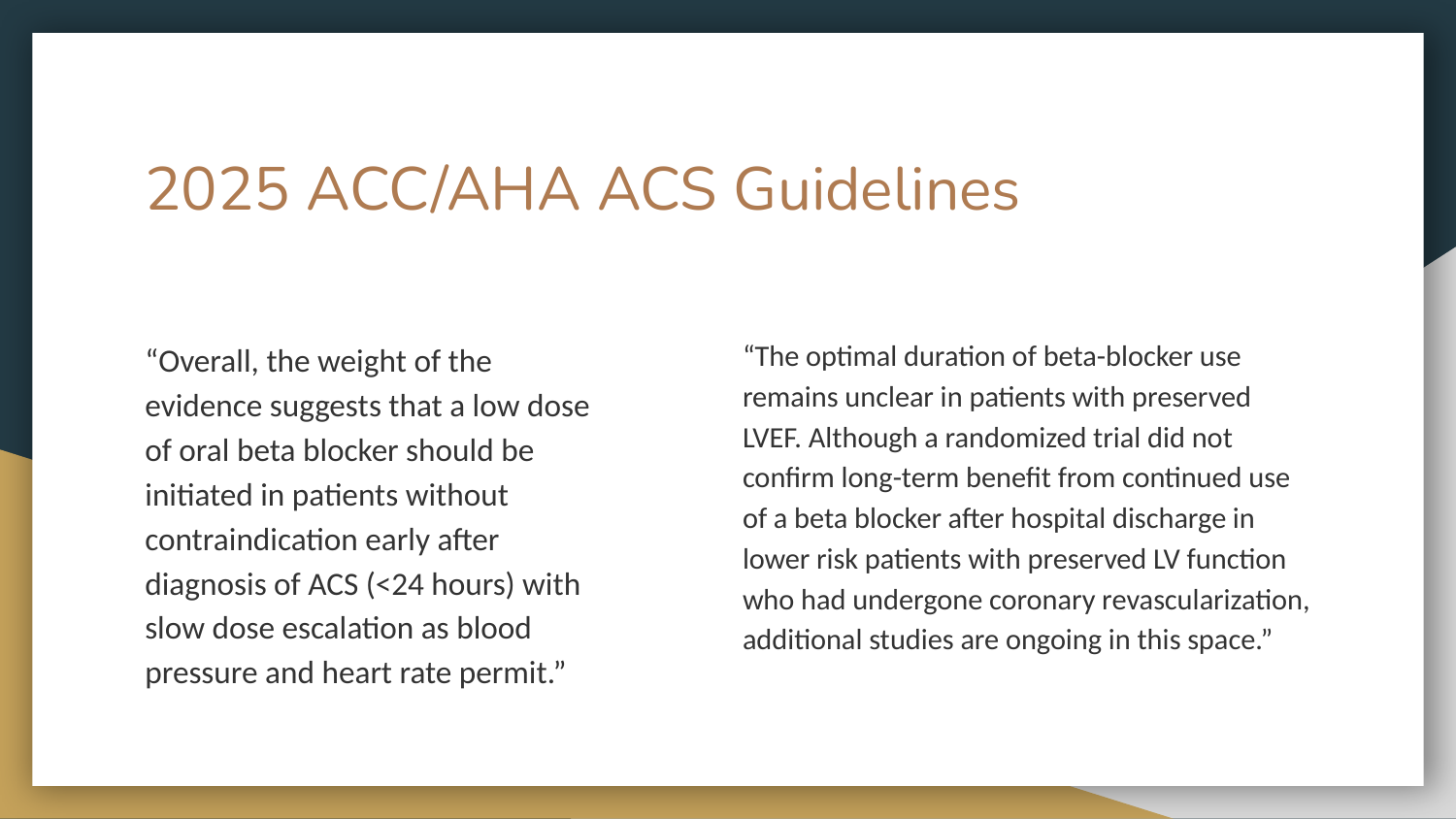

# 2025 ACC/AHA ACS Guidelines
“The optimal duration of beta-blocker use remains unclear in patients with preserved LVEF. Although a randomized trial did not confirm long-term benefit from continued use of a beta blocker after hospital discharge in lower risk patients with preserved LV function who had undergone coronary revascularization, additional studies are ongoing in this space.”
“Overall, the weight of the evidence suggests that a low dose of oral beta blocker should be initiated in patients without contraindication early after diagnosis of ACS (<24 hours) with slow dose escalation as blood pressure and heart rate permit.”